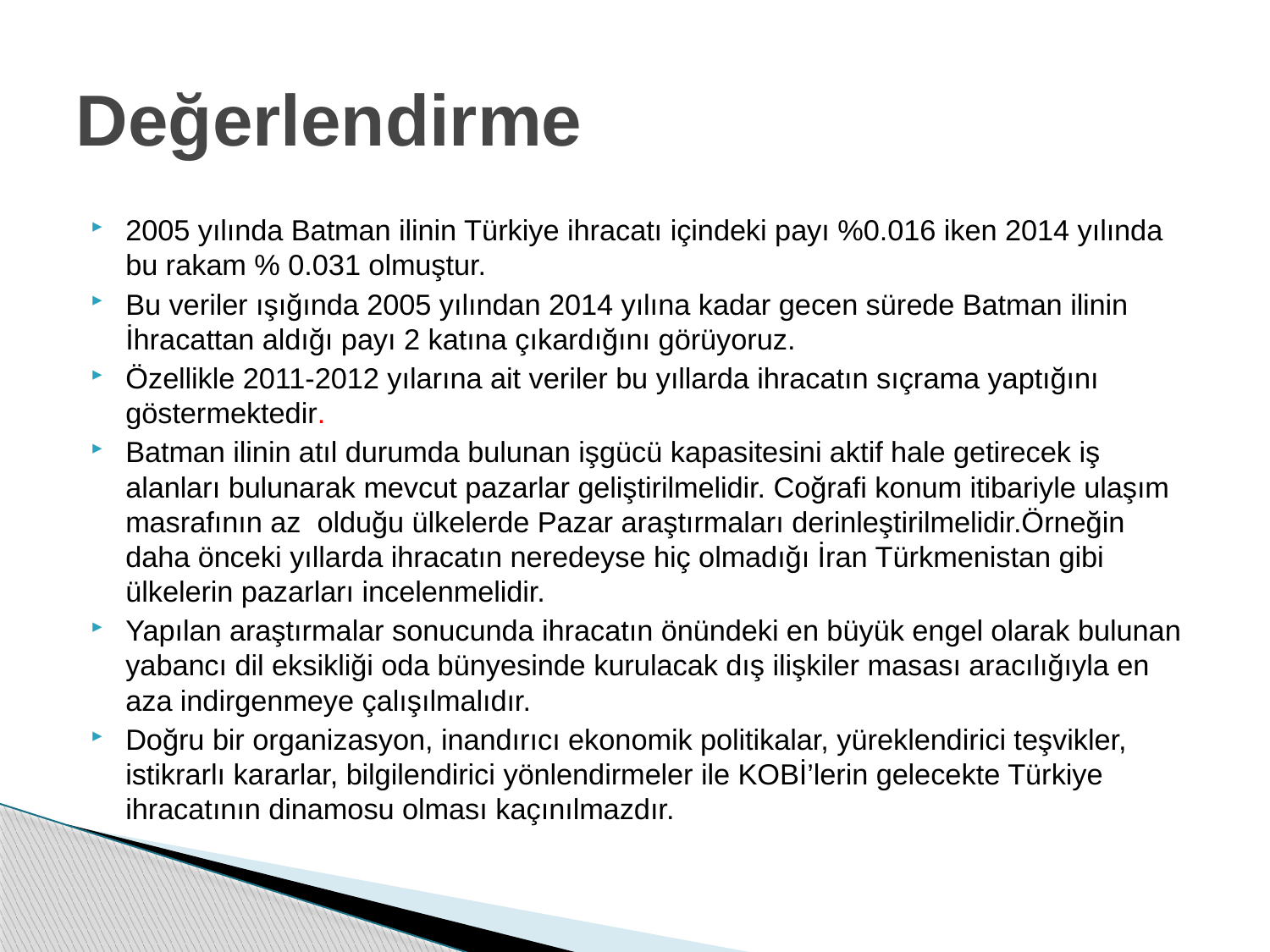

# Değerlendirme
2005 yılında Batman ilinin Türkiye ihracatı içindeki payı %0.016 iken 2014 yılında bu rakam % 0.031 olmuştur.
Bu veriler ışığında 2005 yılından 2014 yılına kadar gecen sürede Batman ilinin İhracattan aldığı payı 2 katına çıkardığını görüyoruz.
Özellikle 2011-2012 yılarına ait veriler bu yıllarda ihracatın sıçrama yaptığını göstermektedir.
Batman ilinin atıl durumda bulunan işgücü kapasitesini aktif hale getirecek iş alanları bulunarak mevcut pazarlar geliştirilmelidir. Coğrafi konum itibariyle ulaşım masrafının az  olduğu ülkelerde Pazar araştırmaları derinleştirilmelidir.Örneğin daha önceki yıllarda ihracatın neredeyse hiç olmadığı İran Türkmenistan gibi ülkelerin pazarları incelenmelidir.
Yapılan araştırmalar sonucunda ihracatın önündeki en büyük engel olarak bulunan yabancı dil eksikliği oda bünyesinde kurulacak dış ilişkiler masası aracılığıyla en aza indirgenmeye çalışılmalıdır.
Doğru bir organizasyon, inandırıcı ekonomik politikalar, yüreklendirici teşvikler, istikrarlı kararlar, bilgilendirici yönlendirmeler ile KOBİ’lerin gelecekte Türkiye ihracatının dinamosu olması kaçınılmazdır.